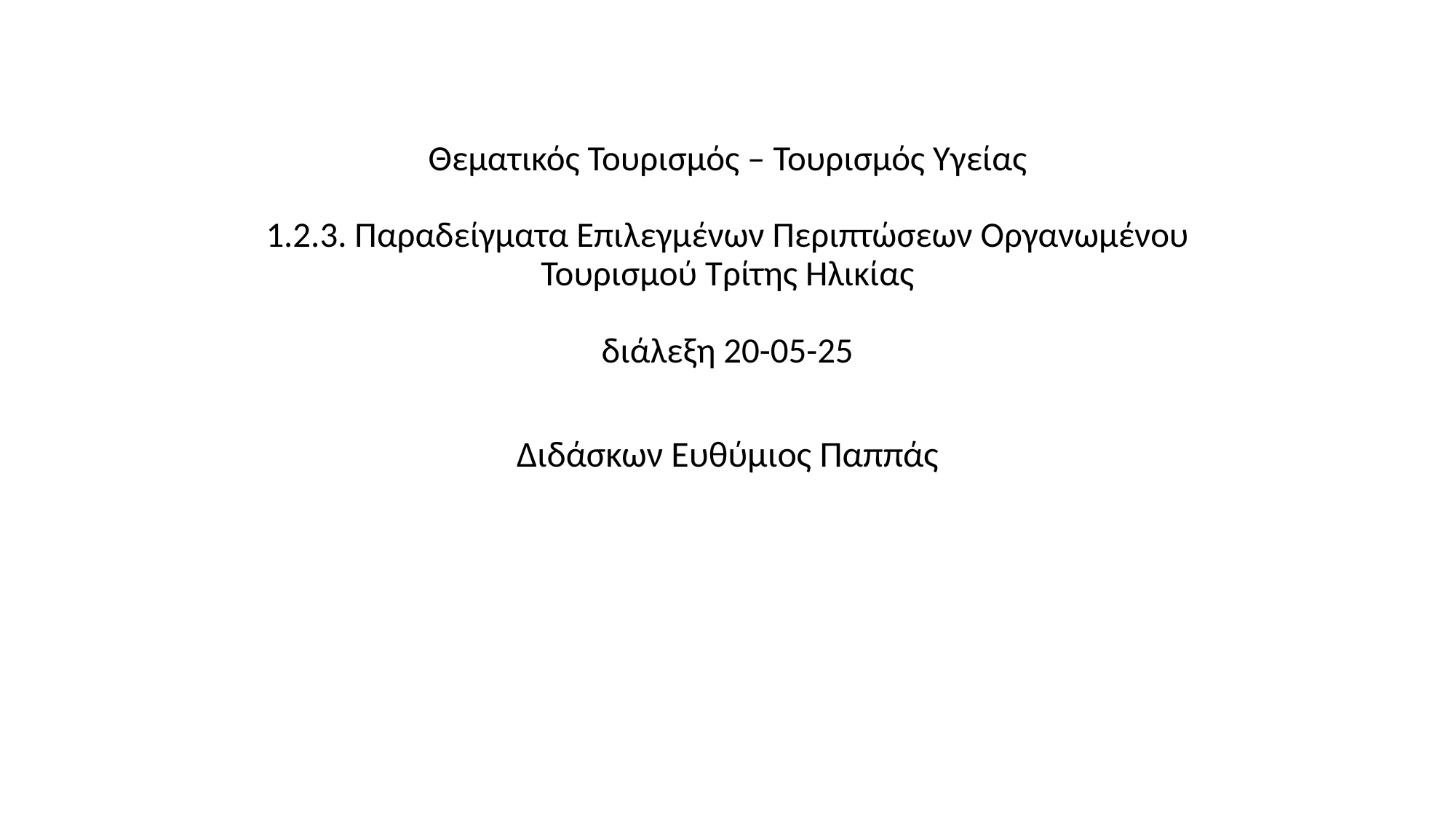

# Θεματικός Τουρισμός – Τουρισμός Υγείας 1.2.3. Παραδείγματα Επιλεγμένων Περιπτώσεων Οργανωμένου Τουρισμού Τρίτης Ηλικίας διάλεξη 20-05-25
Διδάσκων Ευθύμιος Παππάς